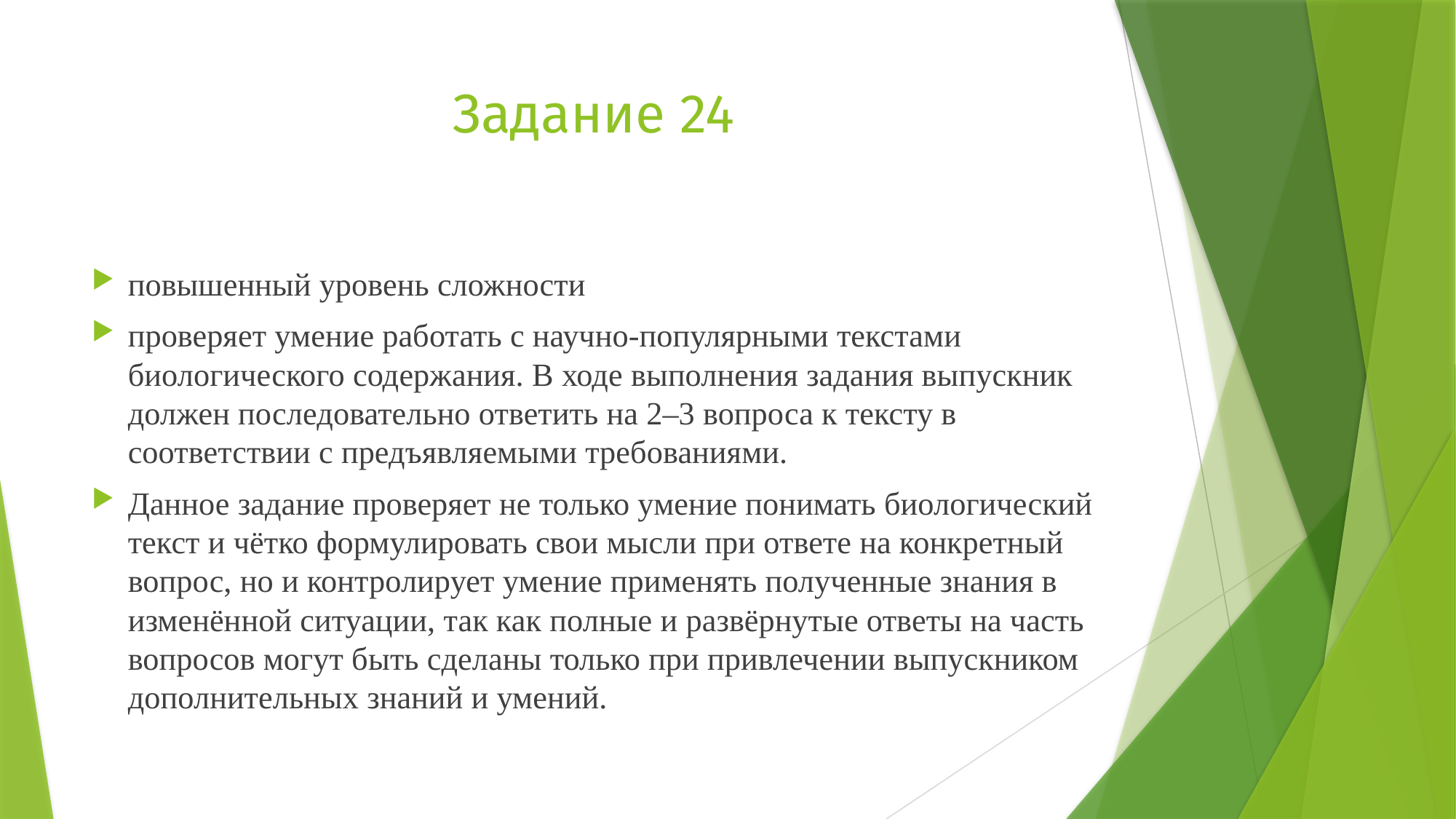

# Задание 24
повышенный уровень сложности
проверяет умение работать с научно-популярными текстами биологического содержания. В ходе выполнения задания выпускник должен последовательно ответить на 2–3 вопроса к тексту в соответствии с предъявляемыми требованиями.
Данное задание проверяет не только умение понимать биологический текст и чётко формулировать свои мысли при ответе на конкретный вопрос, но и контролирует умение применять полученные знания в изменённой ситуации, так как полные и развёрнутые ответы на часть вопросов могут быть сделаны только при привлечении выпускником дополнительных знаний и умений.